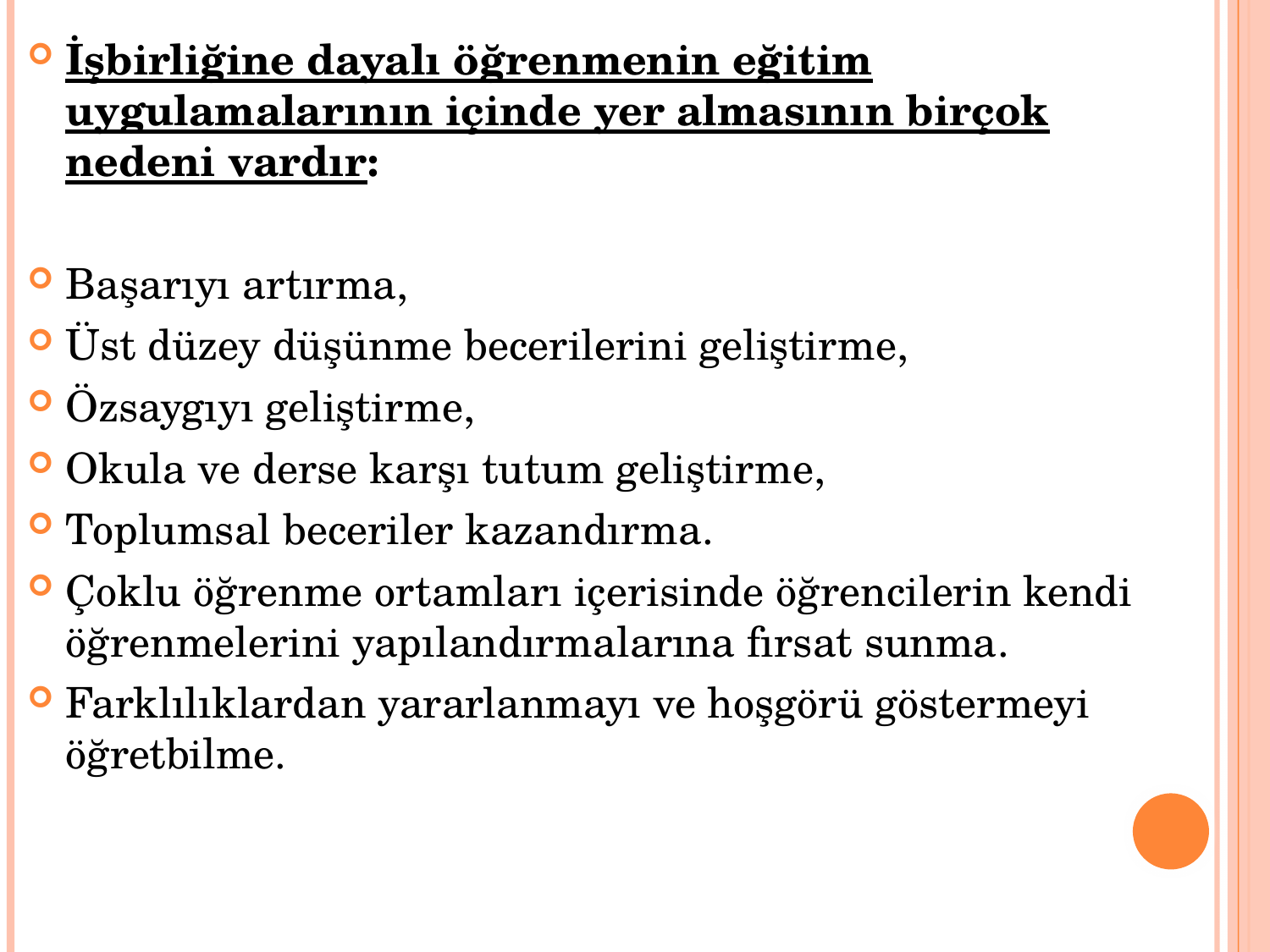

İşbirliğine dayalı öğrenmenin eğitim uygulamalarının içinde yer almasının birçok nedeni vardır:

Başarıyı artırma,
Üst düzey düşünme becerilerini geliştirme,
Özsaygıyı geliştirme,
Okula ve derse karşı tutum geliştirme,
Toplumsal beceriler kazandırma.
Çoklu öğrenme ortamları içerisinde öğrencilerin kendi öğrenmelerini yapılandırmalarına fırsat sunma.
Farklılıklardan yararlanmayı ve hoşgörü göstermeyi öğretbilme.